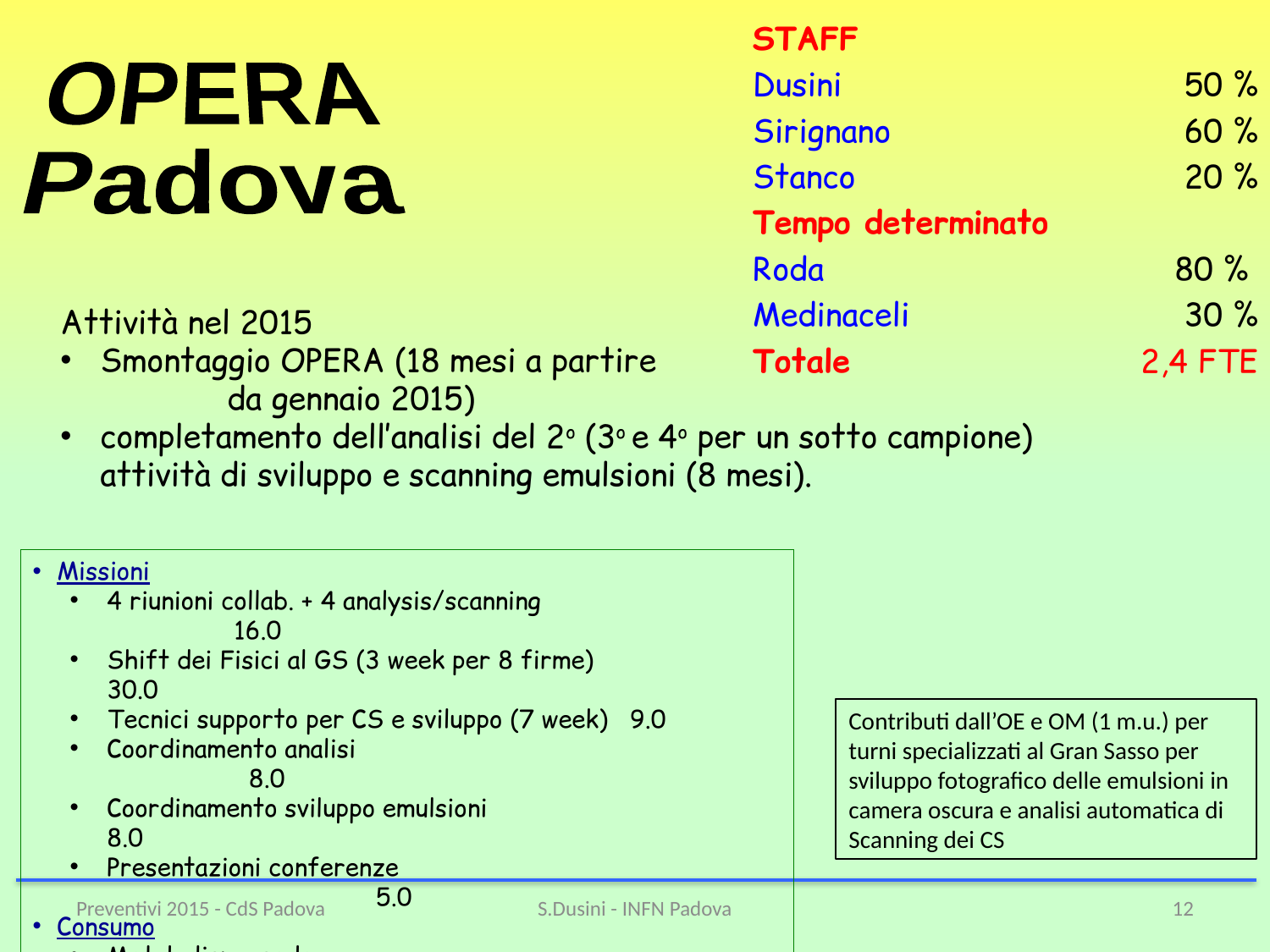

| STAFF |  |
| --- | --- |
| Dusini | 50 % |
| Sirignano | 60 % |
| Stanco | 20 % |
| Tempo determinato |  |
| Roda | 80 % |
| Medinaceli | 30 % |
| Totale | 2,4 FTE |
OPERA
Padova
Attività nel 2015
Smontaggio OPERA (18 mesi a partire
	da gennaio 2015)
completamento dell’analisi del 2o (3o e 4o per un sotto campione) attività di sviluppo e scanning emulsioni (8 mesi).
Missioni
4 riunioni collab. + 4 analysis/scanning			16.0
Shift dei Fisici al GS (3 week per 8 firme)		30.0
Tecnici supporto per CS e sviluppo (7 week)	  9.0
Coordinamento analisi					  8.0
Coordinamento sviluppo emulsioni			  8.0
Presentazioni conferenze					  5.0
Consumo
Metabolismo sede						10.0
Manutenzione Microscopi					18.0
Contributi dall’OE e OM (1 m.u.) per turni specializzati al Gran Sasso per sviluppo fotografico delle emulsioni in camera oscura e analisi automatica di Scanning dei CS
Preventivi 2015 - CdS Padova
S.Dusini - INFN Padova
12